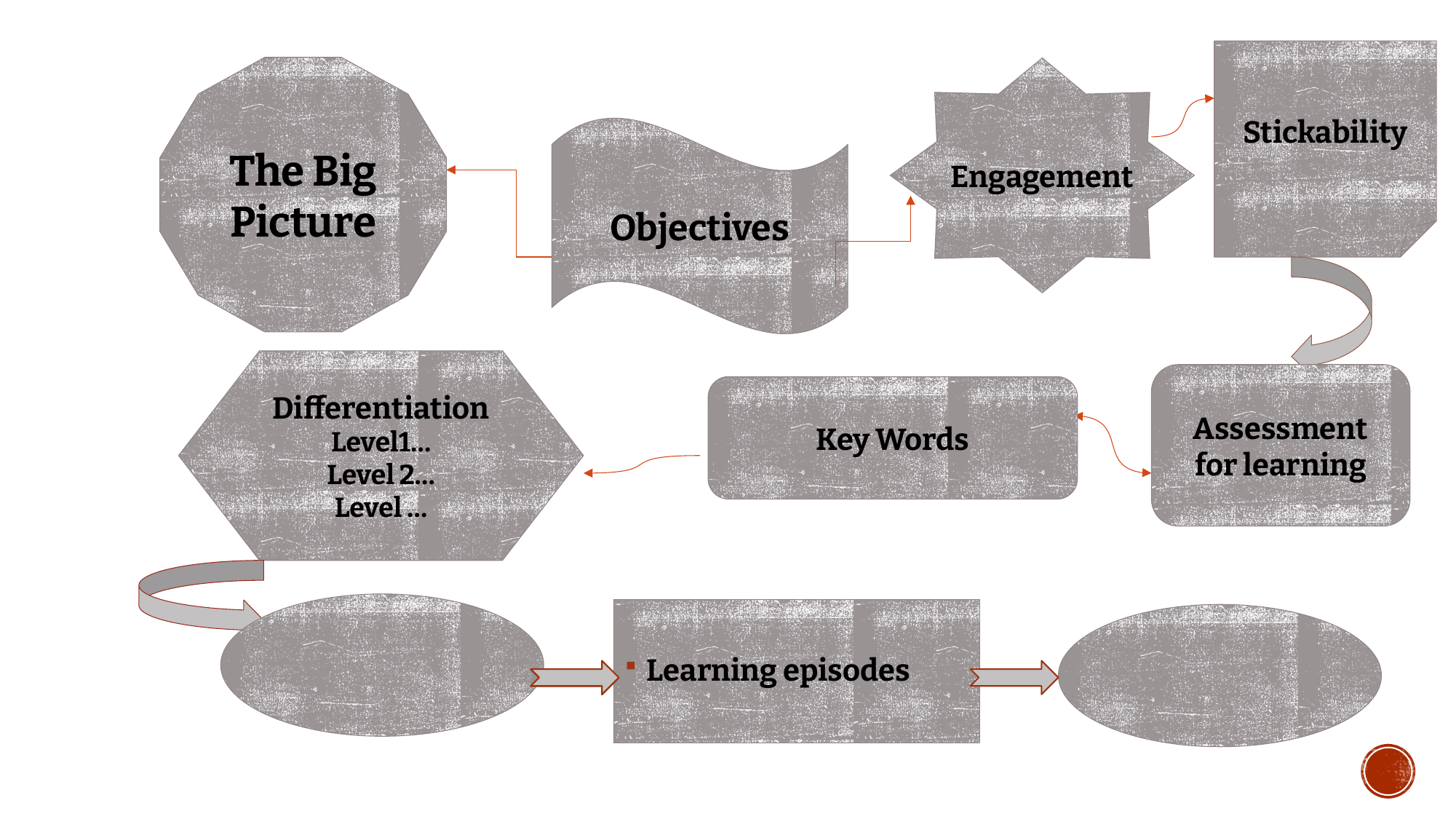

Stickability
The Big Picture
Engagement
Objectives

Differentiation
Level1…
Level 2…
Level …
Assessment for learning
Key Words

Learning episodes